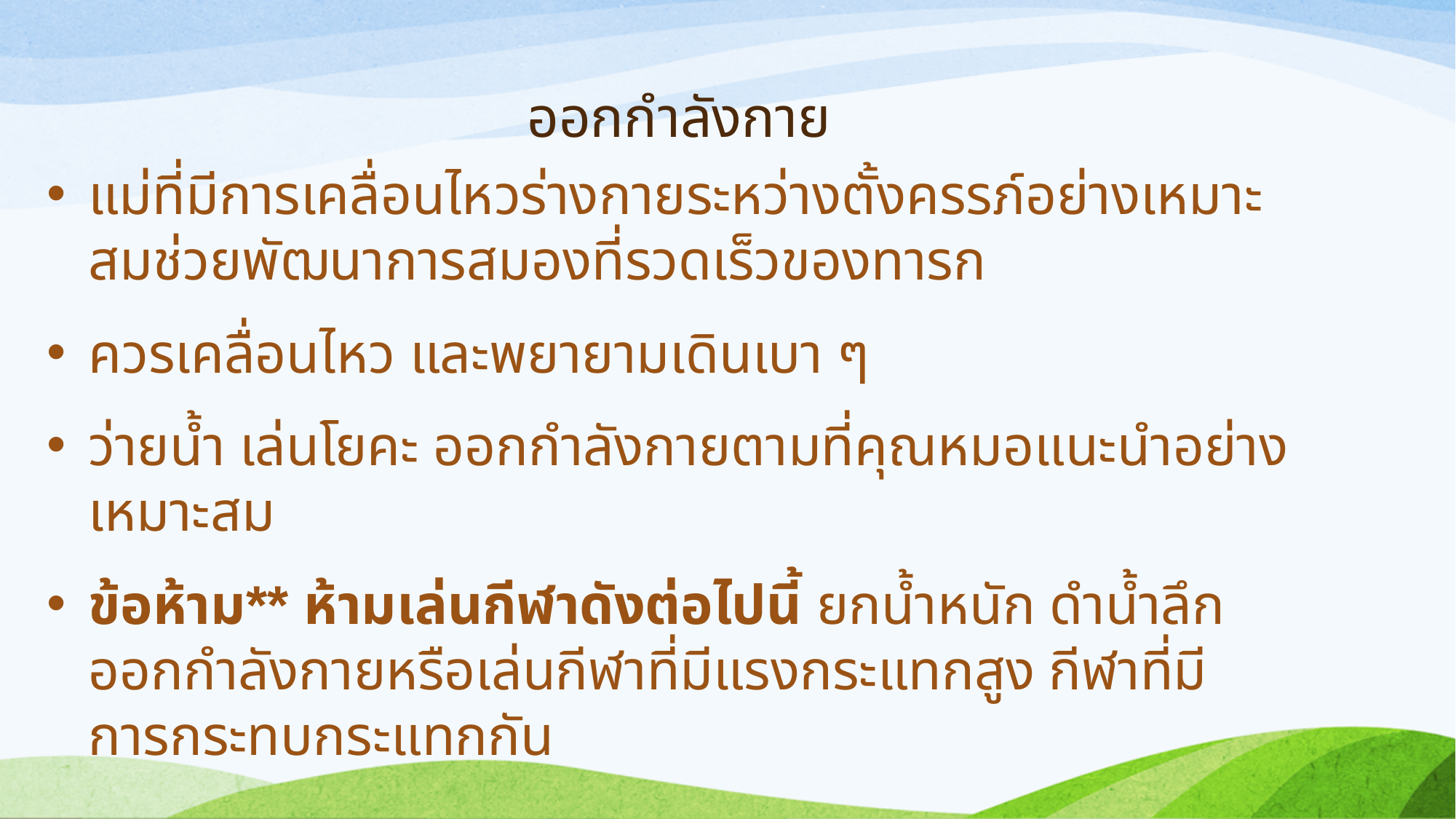

# ออกกำลังกาย
แม่ที่มีการเคลื่อนไหวร่างกายระหว่างตั้งครรภ์อย่างเหมาะสมช่วยพัฒนาการสมองที่รวดเร็วของทารก
ควรเคลื่อนไหว และพยายามเดินเบา ๆ
ว่ายน้ำ เล่นโยคะ ออกกำลังกายตามที่คุณหมอแนะนำอย่างเหมาะสม
ข้อห้าม** ห้ามเล่นกีฬาดังต่อไปนี้ ยกน้ำหนัก ดำน้ำลึก ออกกำลังกายหรือเล่นกีฬาที่มีแรงกระแทกสูง กีฬาที่มีการกระทบกระแทกกัน